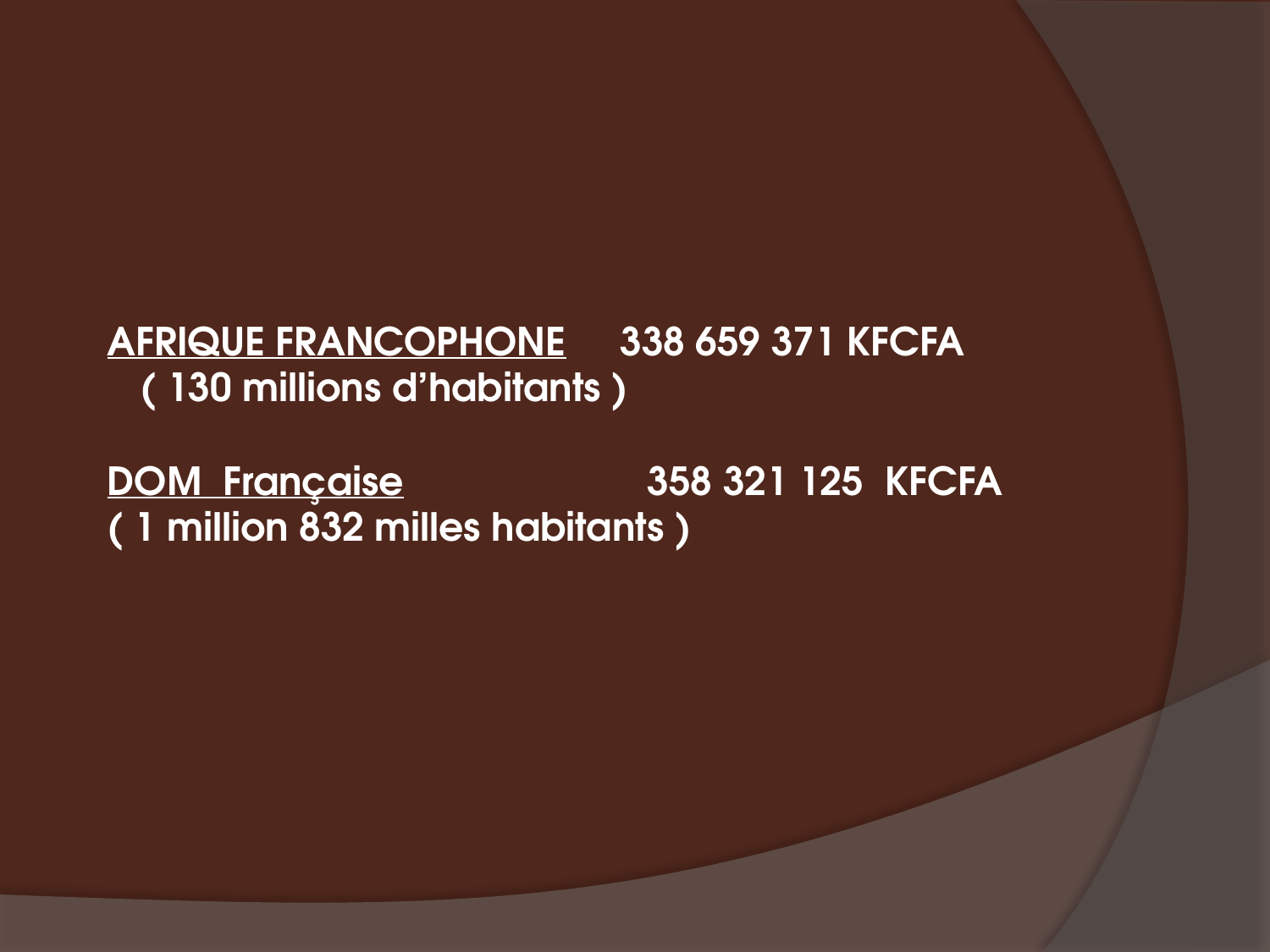

AFRIQUE FRANCOPHONE     338 659 371 KFCFA
   ( 130 millions d’habitants )

DOM  Française	  	   358 321 125  KFCFA
( 1 million 832 milles habitants )